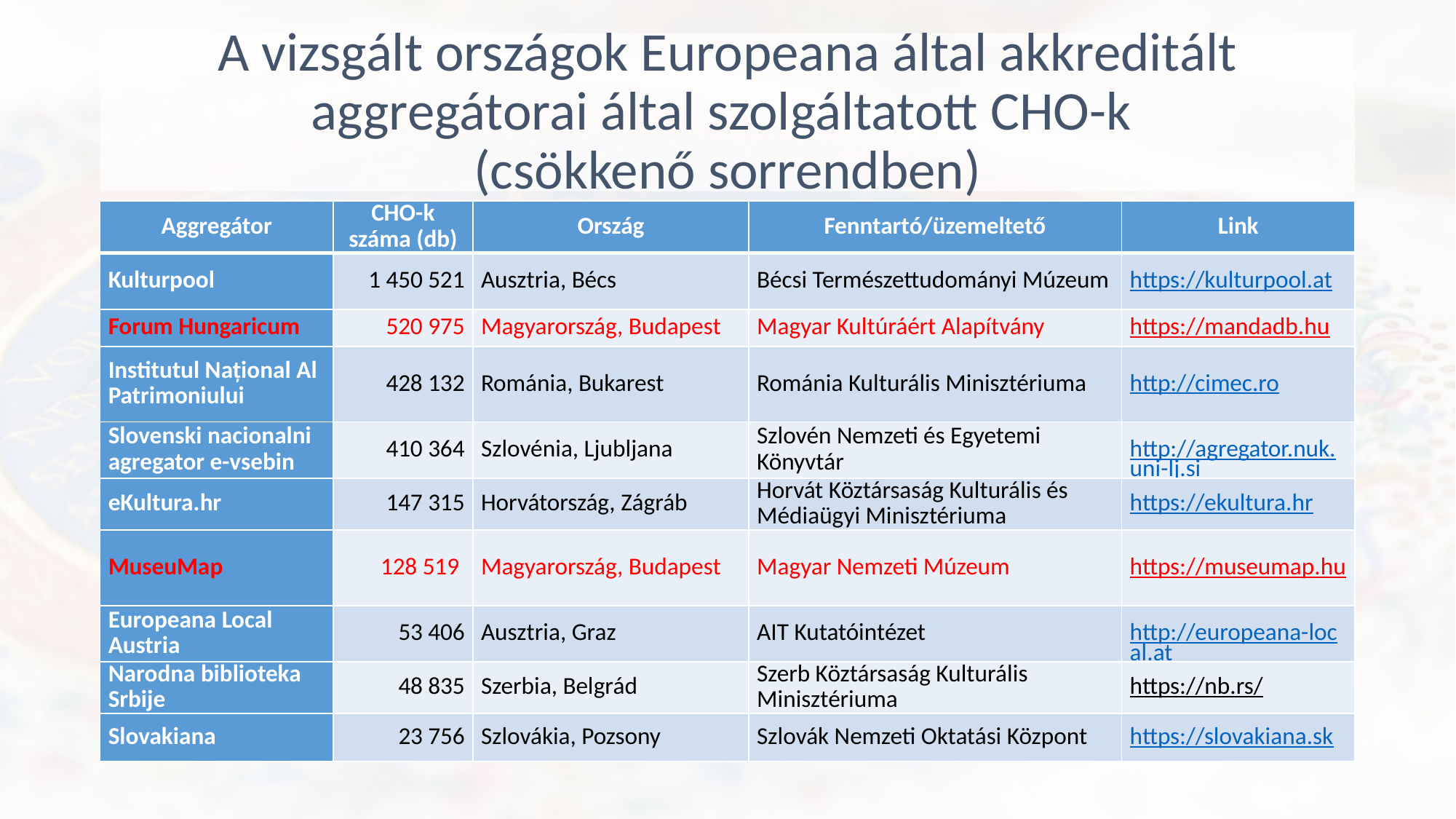

# A vizsgált országok Europeana által akkreditált aggregátorai által szolgáltatott CHO-k (csökkenő sorrendben)
| Aggregátor | CHO-k száma (db) | Ország | Fenntartó/üzemeltető | Link |
| --- | --- | --- | --- | --- |
| Kulturpool | 1 450 521 | Ausztria, Bécs | Bécsi Természettudományi Múzeum | https://kulturpool.at |
| Forum Hungaricum | 520 975 | Magyarország, Budapest | Magyar Kultúráért Alapítvány | https://mandadb.hu |
| Institutul Național Al Patrimoniului | 428 132 | Románia, Bukarest | Románia Kulturális Minisztériuma | http://cimec.ro |
| Slovenski nacionalni agregator e-vsebin | 410 364 | Szlovénia, Ljubljana | Szlovén Nemzeti és Egyetemi Könyvtár | http://agregator.nuk.uni-lj.si |
| eKultura.hr | 147 315 | Horvátország, Zágráb | Horvát Köztársaság Kulturális és Médiaügyi Minisztériuma | https://ekultura.hr |
| MuseuMap | 128 519 | Magyarország, Budapest | Magyar Nemzeti Múzeum | https://museumap.hu |
| Europeana Local Austria | 53 406 | Ausztria, Graz | AIT Kutatóintézet | http://europeana-local.at |
| Narodna biblioteka Srbije | 48 835 | Szerbia, Belgrád | Szerb Köztársaság Kulturális Minisztériuma | https://nb.rs/ |
| Slovakiana | 23 756 | Szlovákia, Pozsony | Szlovák Nemzeti Oktatási Központ | https://slovakiana.sk |